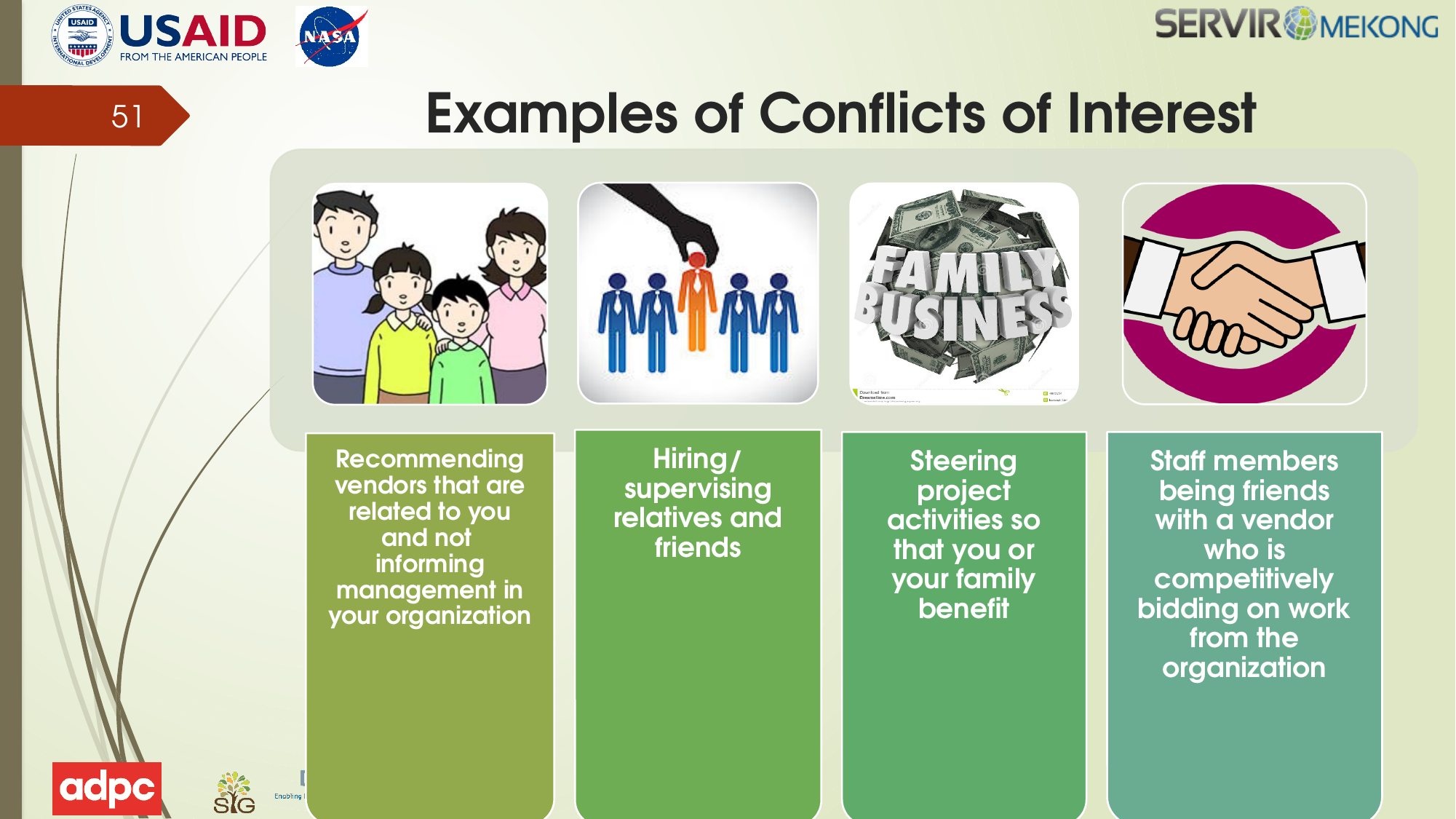

# Examples of Conflicts of Interest
51
Recommending vendors that are related to you and not  informing management in your organization
Hiring/ supervising relatives and friends
Steering project activities so that you or your family benefit
Staff members being friends with a vendor who is competitively bidding on work from the organization